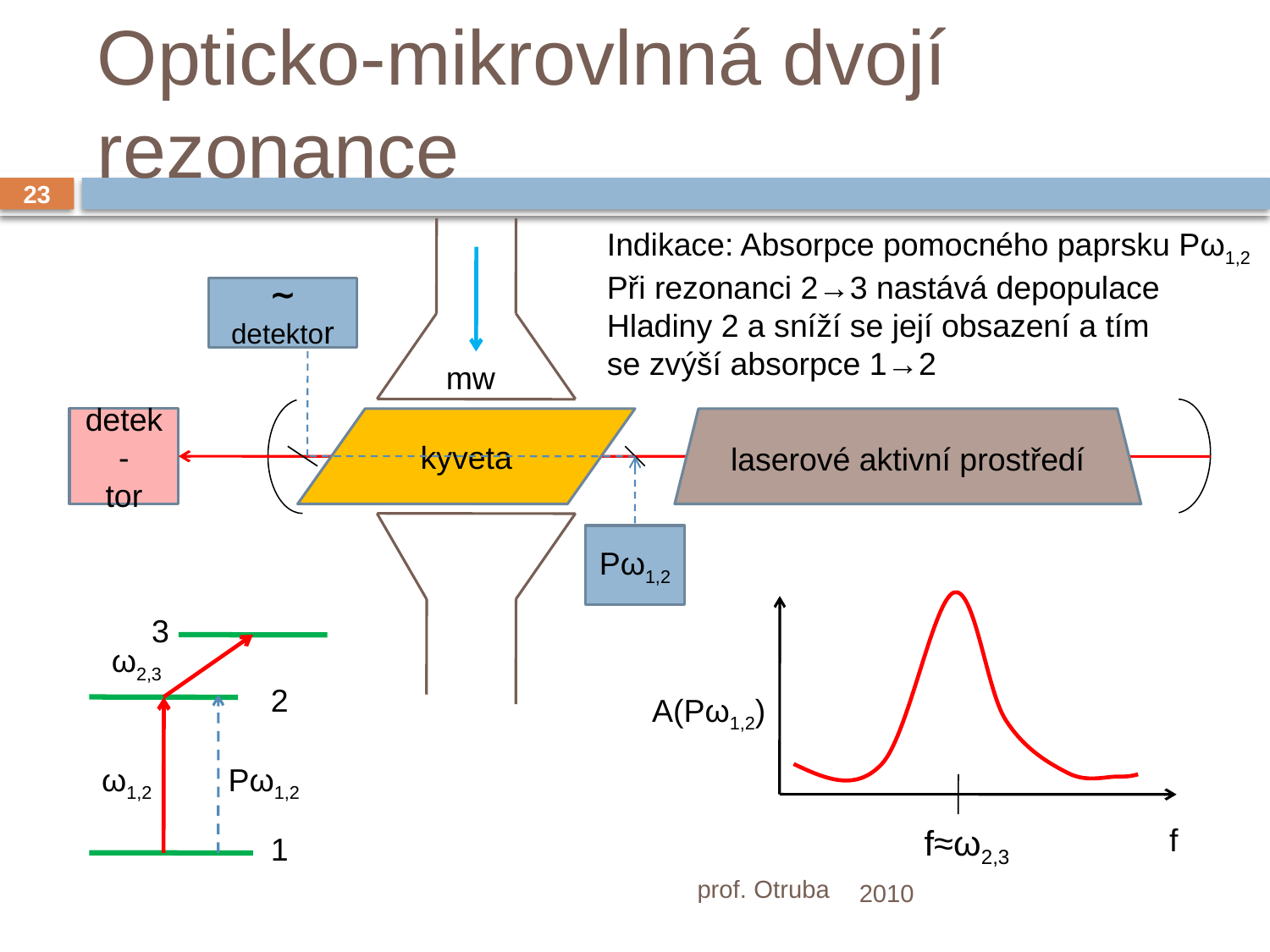

# Opticko-mikrovlnná dvojí rezonance
23
Indikace: Absorpce pomocného paprsku Pω1,2
Při rezonanci 2→3 nastává depopulace
Hladiny 2 a sníží se její obsazení a tím
se zvýší absorpce 1→2
∼
detektor
mw

detek-
tor
kyveta
laserové aktivní prostředí

Pω1,2

3
ω2,3
2
A(Pω1,2)
ω1,2
Pω1,2
f≈ω2,3
f
1
prof. Otruba
2010